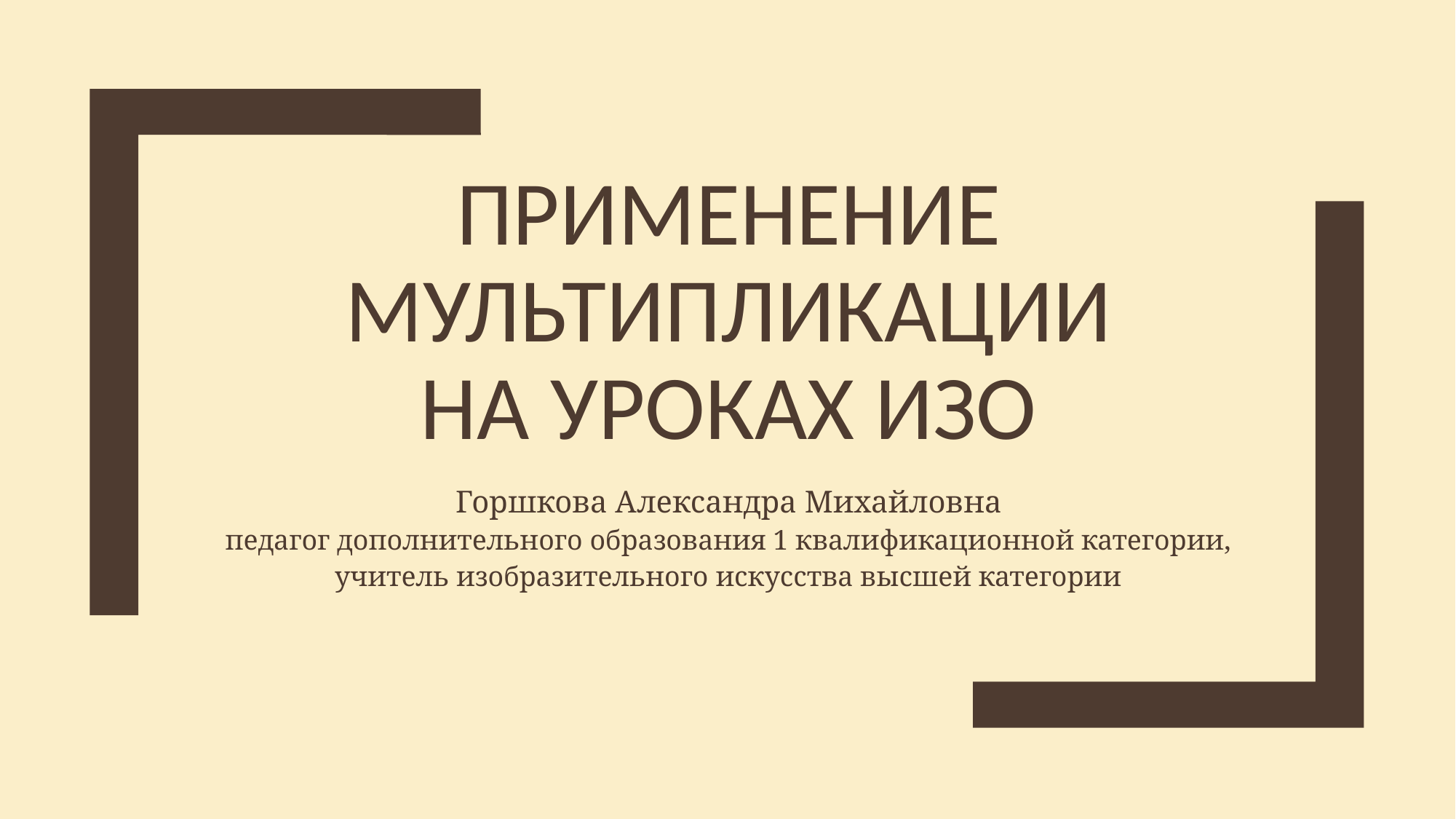

# Применение мультипликации на уроках ИЗО
Горшкова Александра Михайловна
педагог дополнительного образования 1 квалификационной категории,
учитель изобразительного искусства высшей категории